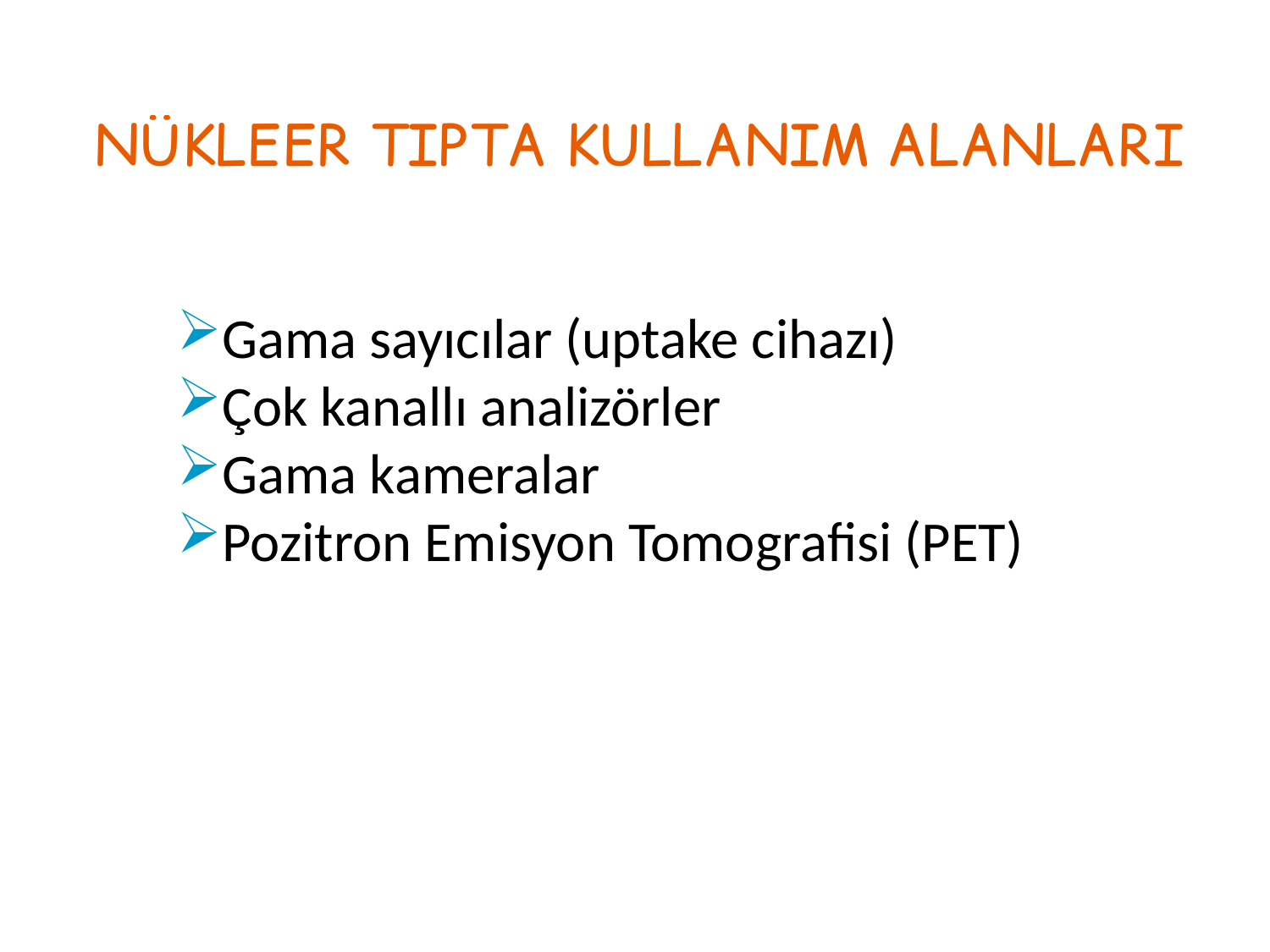

NÜKLEER TIPTA KULLANIM ALANLARI
Gama sayıcılar (uptake cihazı)
Çok kanallı analizörler
Gama kameralar
Pozitron Emisyon Tomografisi (PET)